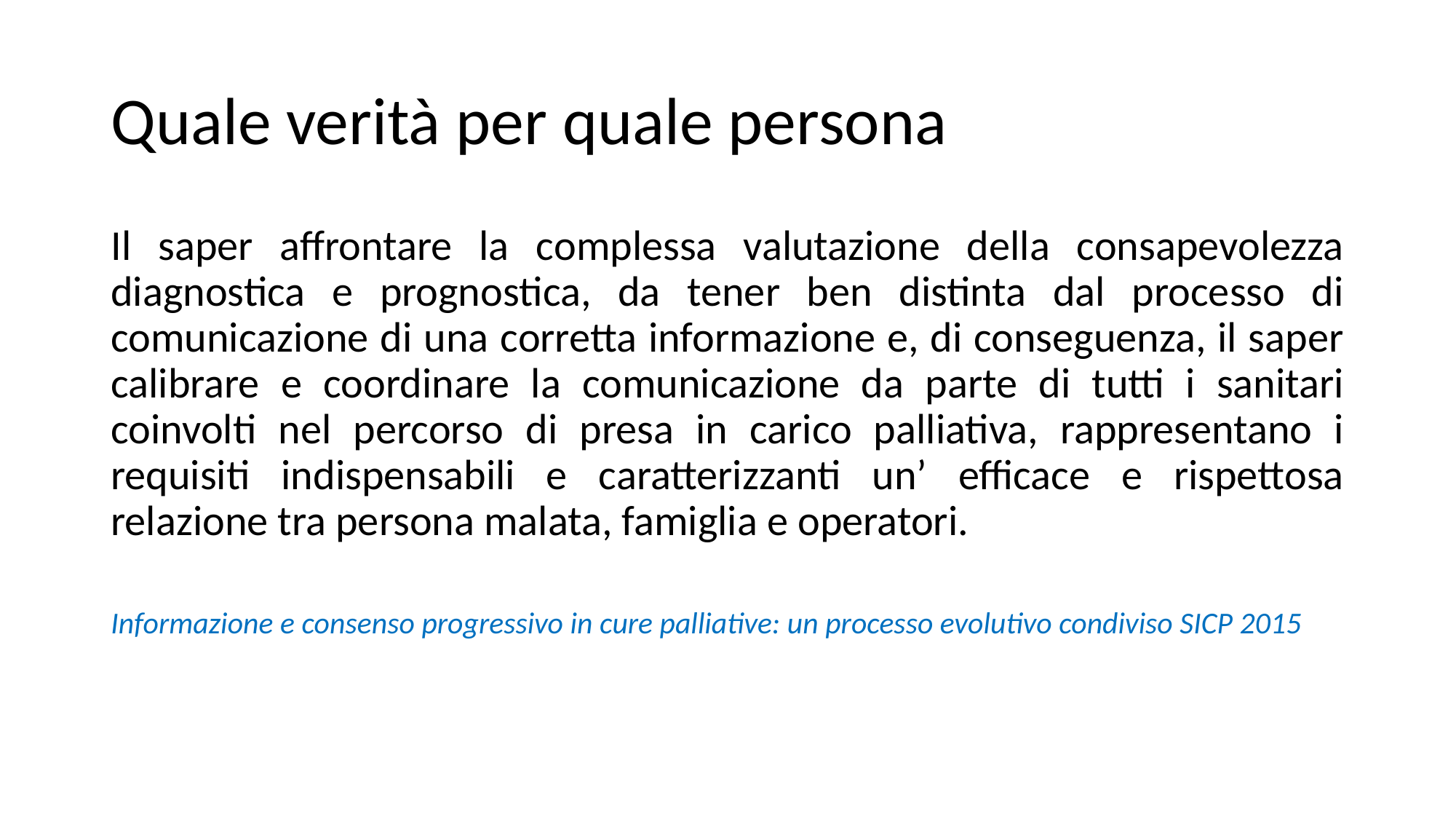

# Quale verità per quale persona
Il saper affrontare la complessa valutazione della consapevolezza diagnostica e prognostica, da tener ben distinta dal processo di comunicazione di una corretta informazione e, di conseguenza, il saper calibrare e coordinare la comunicazione da parte di tutti i sanitari coinvolti nel percorso di presa in carico palliativa, rappresentano i requisiti indispensabili e caratterizzanti un’ efficace e rispettosa relazione tra persona malata, famiglia e operatori.

Informazione e consenso progressivo in cure palliative: un processo evolutivo condiviso SICP 2015